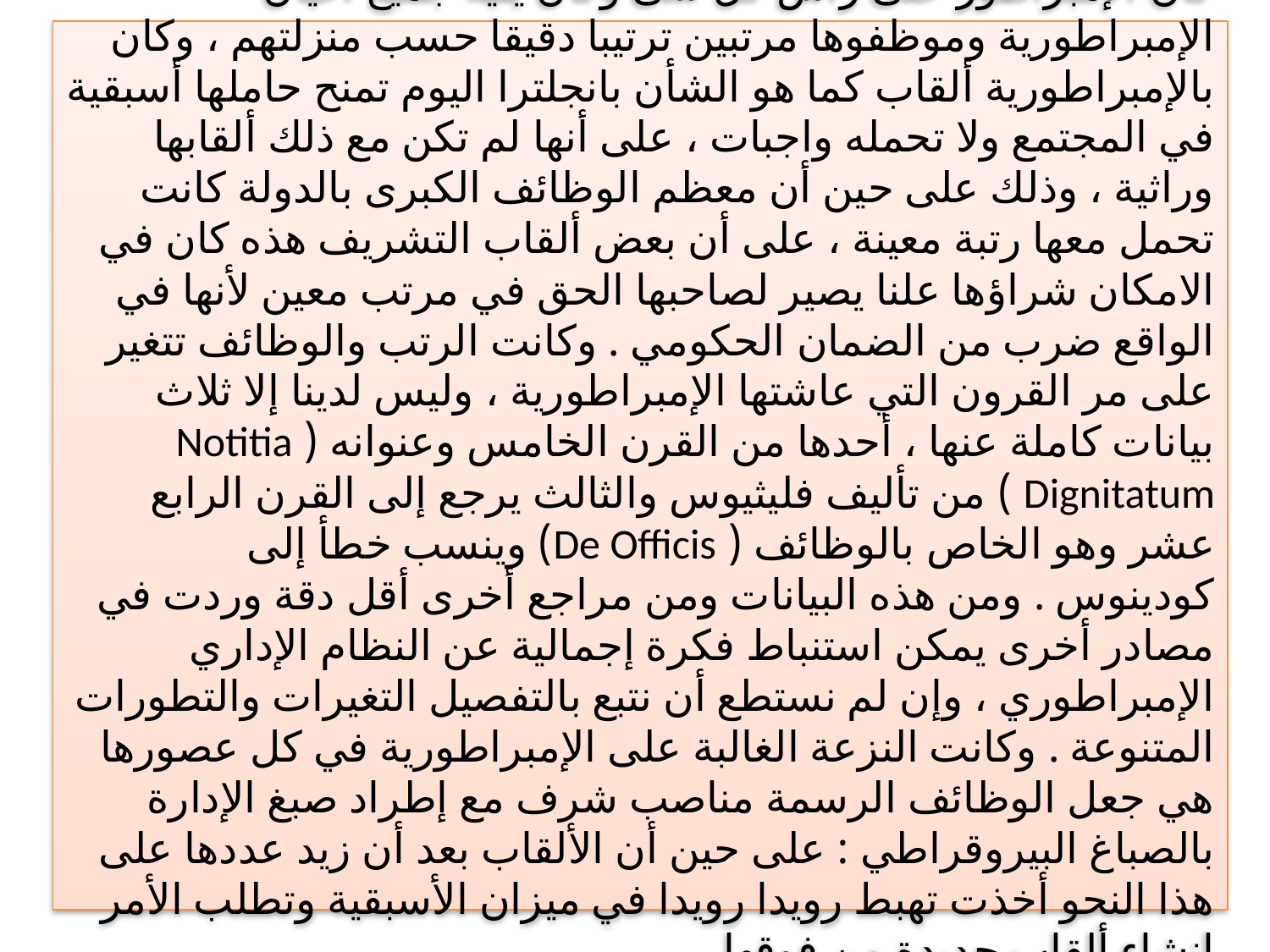

كان الإمبراطور على رأس كل شئ وكان يليه جميع أعيان الإمبراطورية وموظفوها مرتبين ترتيبا دقيقا حسب منزلتهم ، وكان بالإمبراطورية ألقاب كما هو الشأن بانجلترا اليوم تمنح حاملها أسبقية في المجتمع ولا تحمله واجبات ، على أنها لم تكن مع ذلك ألقابها وراثية ، وذلك على حين أن معظم الوظائف الكبرى بالدولة كانت تحمل معها رتبة معينة ، على أن بعض ألقاب التشريف هذه كان في الامكان شراؤها علنا يصير لصاحبها الحق في مرتب معين لأنها في الواقع ضرب من الضمان الحكومي . وكانت الرتب والوظائف تتغير على مر القرون التي عاشتها الإمبراطورية ، وليس لدينا إلا ثلاث بيانات كاملة عنها ، أحدها من القرن الخامس وعنوانه ( Notitia Dignitatum ) من تأليف فليثيوس والثالث يرجع إلى القرن الرابع عشر وهو الخاص بالوظائف ( De Officis) وينسب خطأ إلى كودينوس . ومن هذه البيانات ومن مراجع أخرى أقل دقة وردت في مصادر أخرى يمكن استنباط فكرة إجمالية عن النظام الإداري الإمبراطوري ، وإن لم نستطع أن نتبع بالتفصيل التغيرات والتطورات المتنوعة . وكانت النزعة الغالبة على الإمبراطورية في كل عصورها هي جعل الوظائف الرسمة مناصب شرف مع إطراد صبغ الإدارة بالصباغ البيروقراطي : على حين أن الألقاب بعد أن زيد عددها على هذا النحو أخذت تهبط رويدا رويدا في ميزان الأسبقية وتطلب الأمر إنشاء ألقاب جديدة من فوقها .